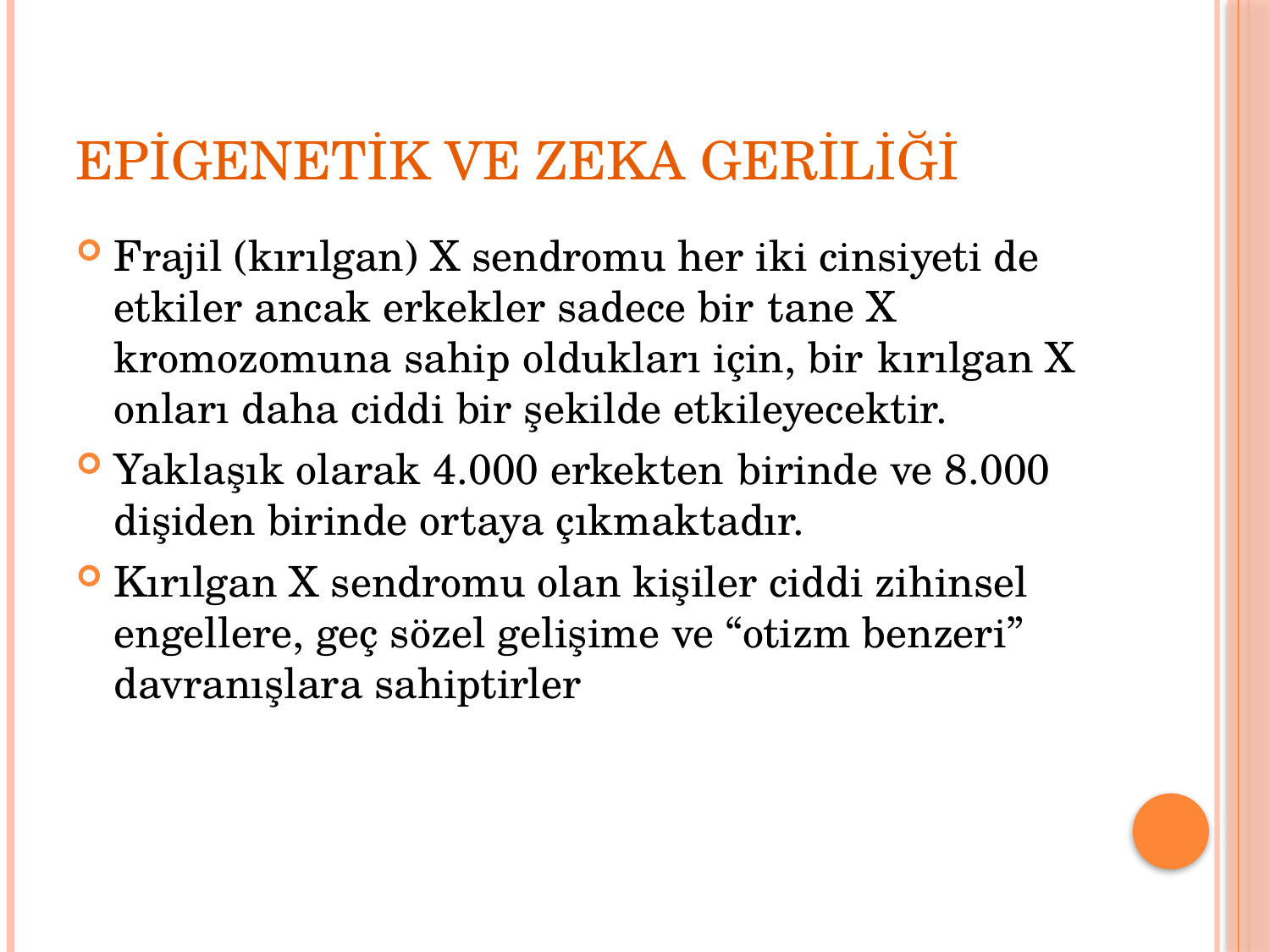

# Epigenetik Ve Zeka geriliği
Frajil (kırılgan) X sendromu her iki cinsiyeti de etkiler ancak erkekler sadece bir tane X kromozomuna sahip oldukları için, bir kırılgan X onları daha ciddi bir şekilde etkileyecektir.
Yaklaşık olarak 4.000 erkekten birinde ve 8.000 dişiden birinde ortaya çıkmaktadır.
Kırılgan X sendromu olan kişiler ciddi zihinsel engellere, geç sözel gelişime ve “otizm benzeri” davranışlara sahiptirler